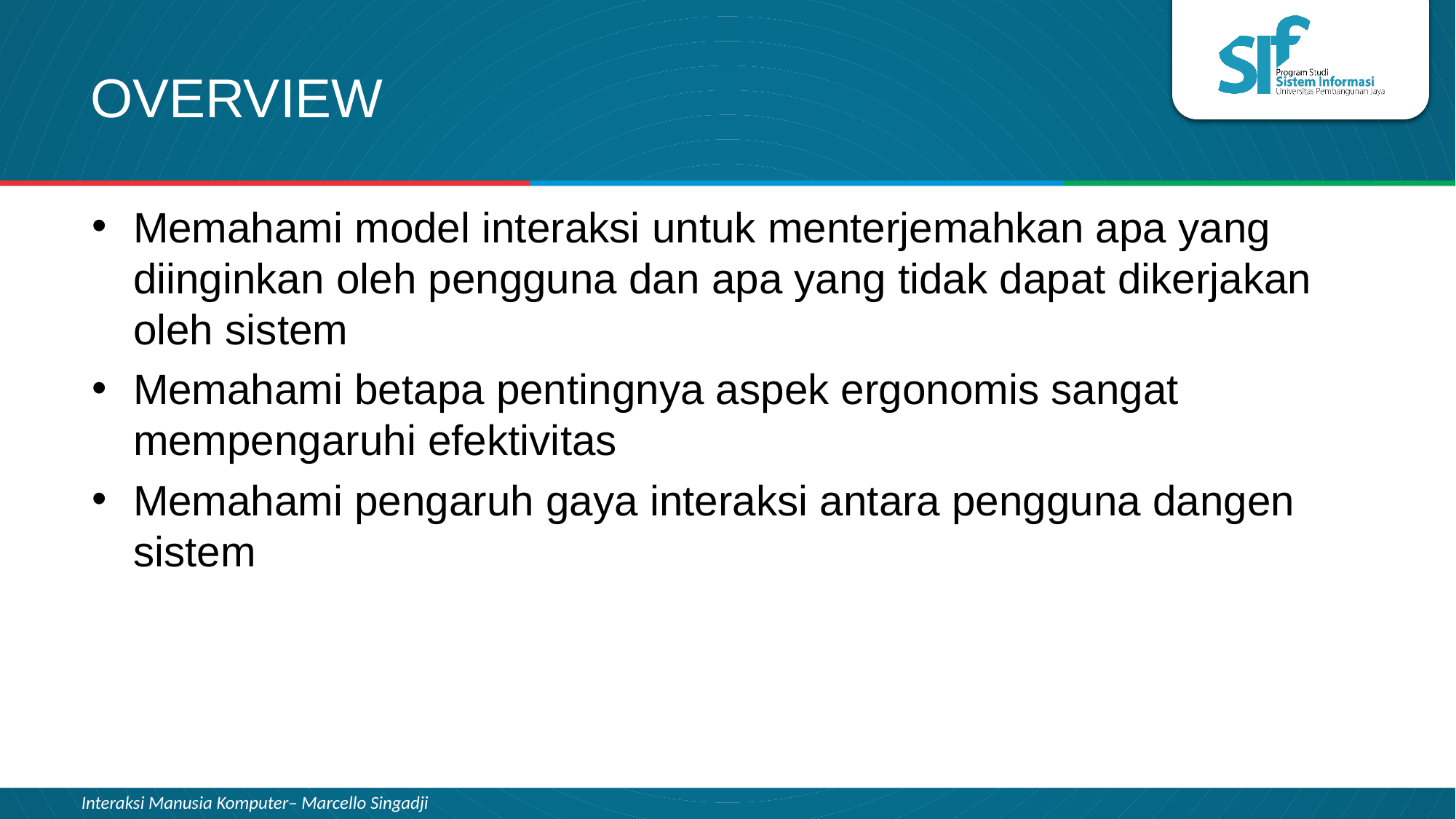

# OVERVIEW
Memahami model interaksi untuk menterjemahkan apa yang diinginkan oleh pengguna dan apa yang tidak dapat dikerjakan oleh sistem
Memahami betapa pentingnya aspek ergonomis sangat mempengaruhi efektivitas
Memahami pengaruh gaya interaksi antara pengguna dangen sistem